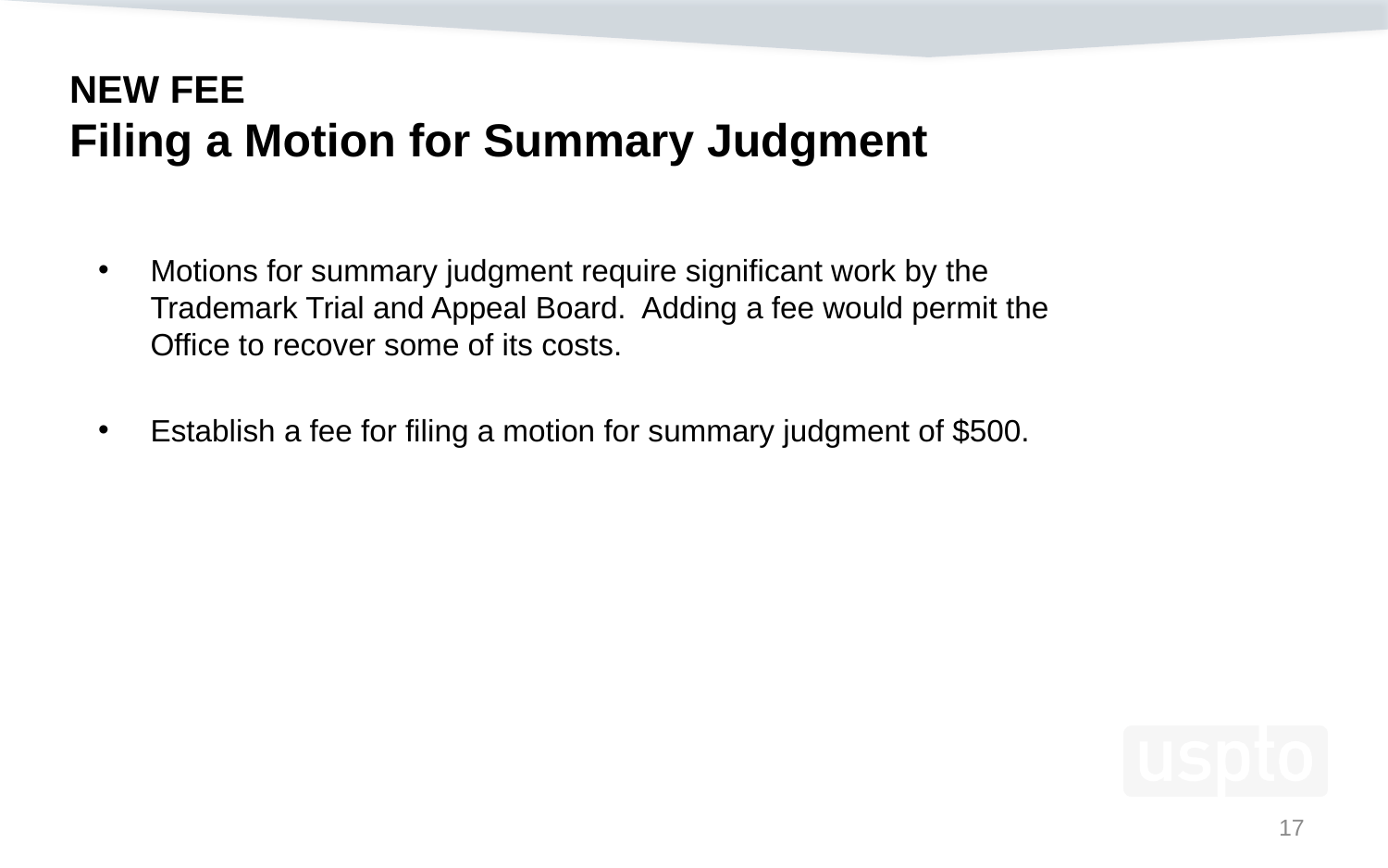

# NEW FEE Filing a Motion for Summary Judgment
Motions for summary judgment require significant work by the Trademark Trial and Appeal Board.  Adding a fee would permit the Office to recover some of its costs.

Establish a fee for filing a motion for summary judgment of $500.
17